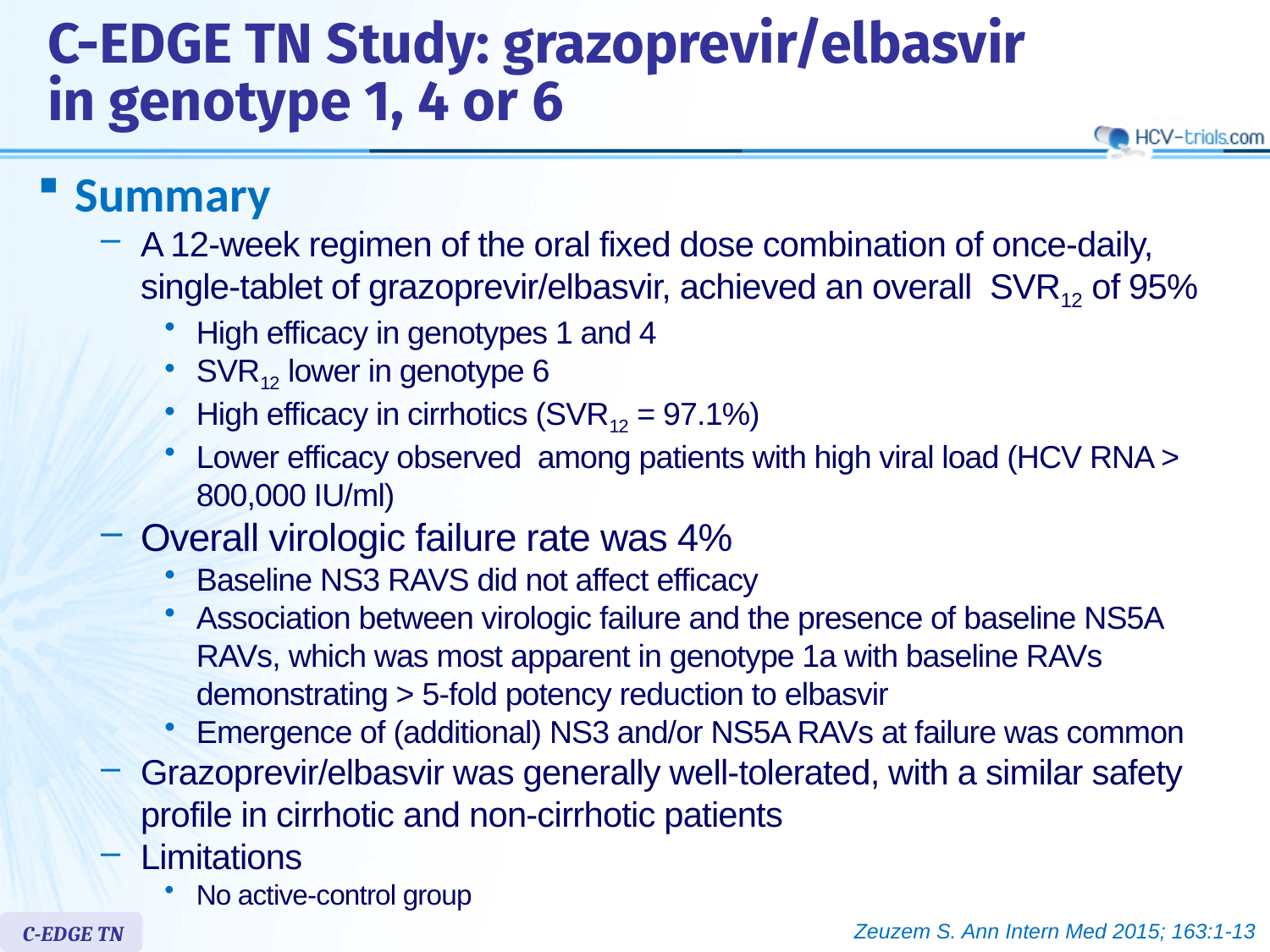

C-EDGE TN Study: grazoprevir/elbasvir
in genotype 1, 4 or 6
Summary
A 12-week regimen of the oral fixed dose combination of once-daily, single-tablet of grazoprevir/elbasvir, achieved an overall  SVR12 of 95%
High efficacy in genotypes 1 and 4
SVR12 lower in genotype 6
High efficacy in cirrhotics (SVR12 = 97.1%)
Lower efficacy observed  among patients with high viral load (HCV RNA > 800,000 IU/ml)
Overall virologic failure rate was 4%
Baseline NS3 RAVS did not affect efficacy
Association between virologic failure and the presence of baseline NS5A RAVs, which was most apparent in genotype 1a with baseline RAVs demonstrating > 5-fold potency reduction to elbasvir
Emergence of (additional) NS3 and/or NS5A RAVs at failure was common
Grazoprevir/elbasvir was generally well-tolerated, with a similar safety profile in cirrhotic and non-cirrhotic patients
Limitations
No active-control group
Zeuzem S. Ann Intern Med 2015; 163:1-13

C-EDGE TN